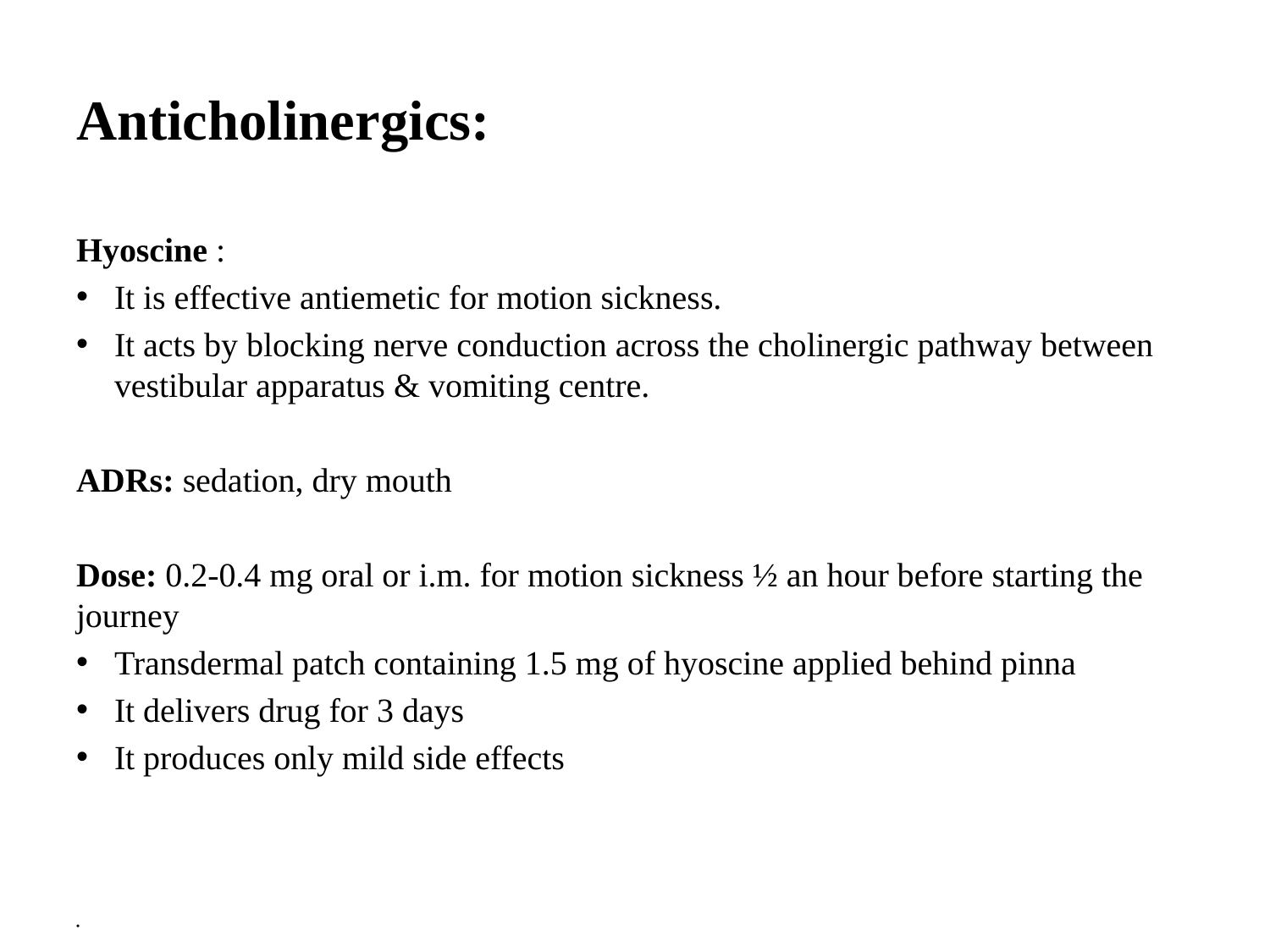

# Anticholinergics:
Hyoscine :
It is effective antiemetic for motion sickness.
It acts by blocking nerve conduction across the cholinergic pathway between vestibular apparatus & vomiting centre.

ADRs: sedation, dry mouth

Dose: 0.2-0.4 mg oral or i.m. for motion sickness ½ an hour before starting the journey
Transdermal patch containing 1.5 mg of hyoscine applied behind pinna
It delivers drug for 3 days
It produces only mild side effects